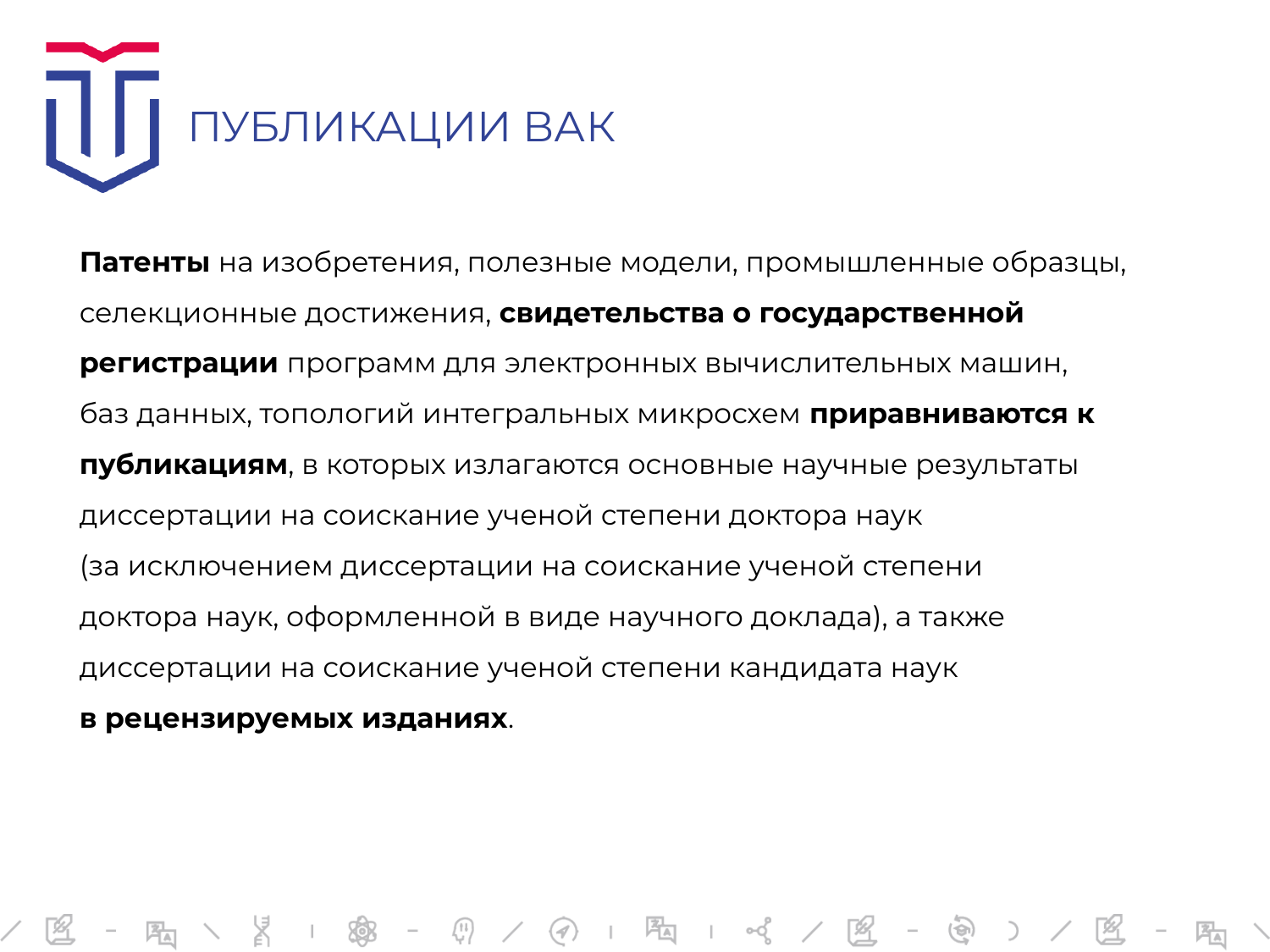

# ПУБЛИКАЦИИ ВАК
Патенты на изобретения, полезные модели, промышленные образцы,
селекционные достижения, свидетельства о государственной регистрации программ для электронных вычислительных машин,
баз данных, топологий интегральных микросхем приравниваются к публикациям, в которых излагаются основные научные результаты диссертации на соискание ученой степени доктора наук
(за исключением диссертации на соискание ученой степени
доктора наук, оформленной в виде научного доклада), а также
диссертации на соискание ученой степени кандидата наук
в рецензируемых изданиях.